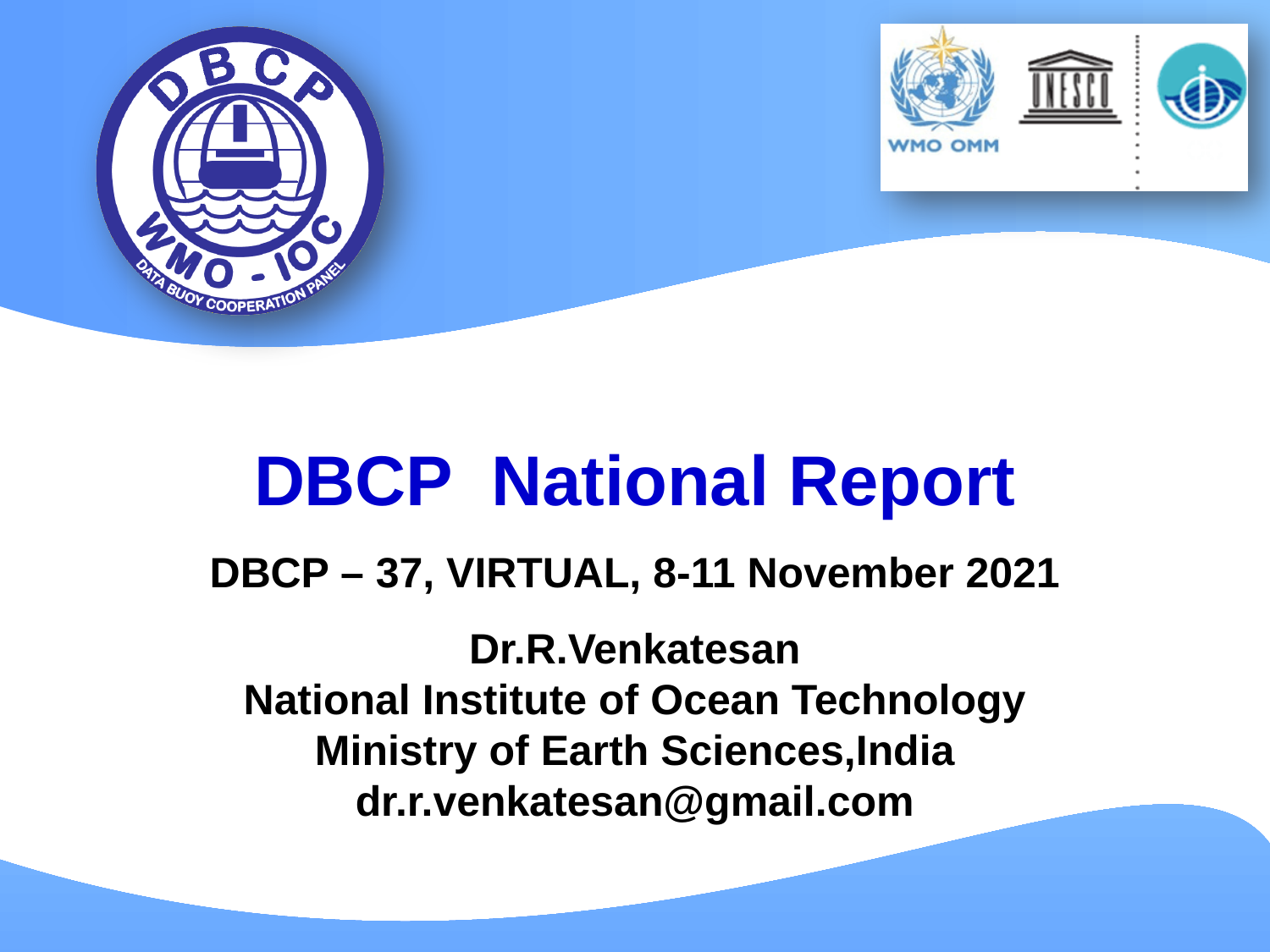

DBCP  National Report
DBCP – 37, VIRTUAL, 8-11 November 2021
Dr.R.Venkatesan
National Institute of Ocean Technology
Ministry of Earth Sciences,India
dr.r.venkatesan@gmail.com